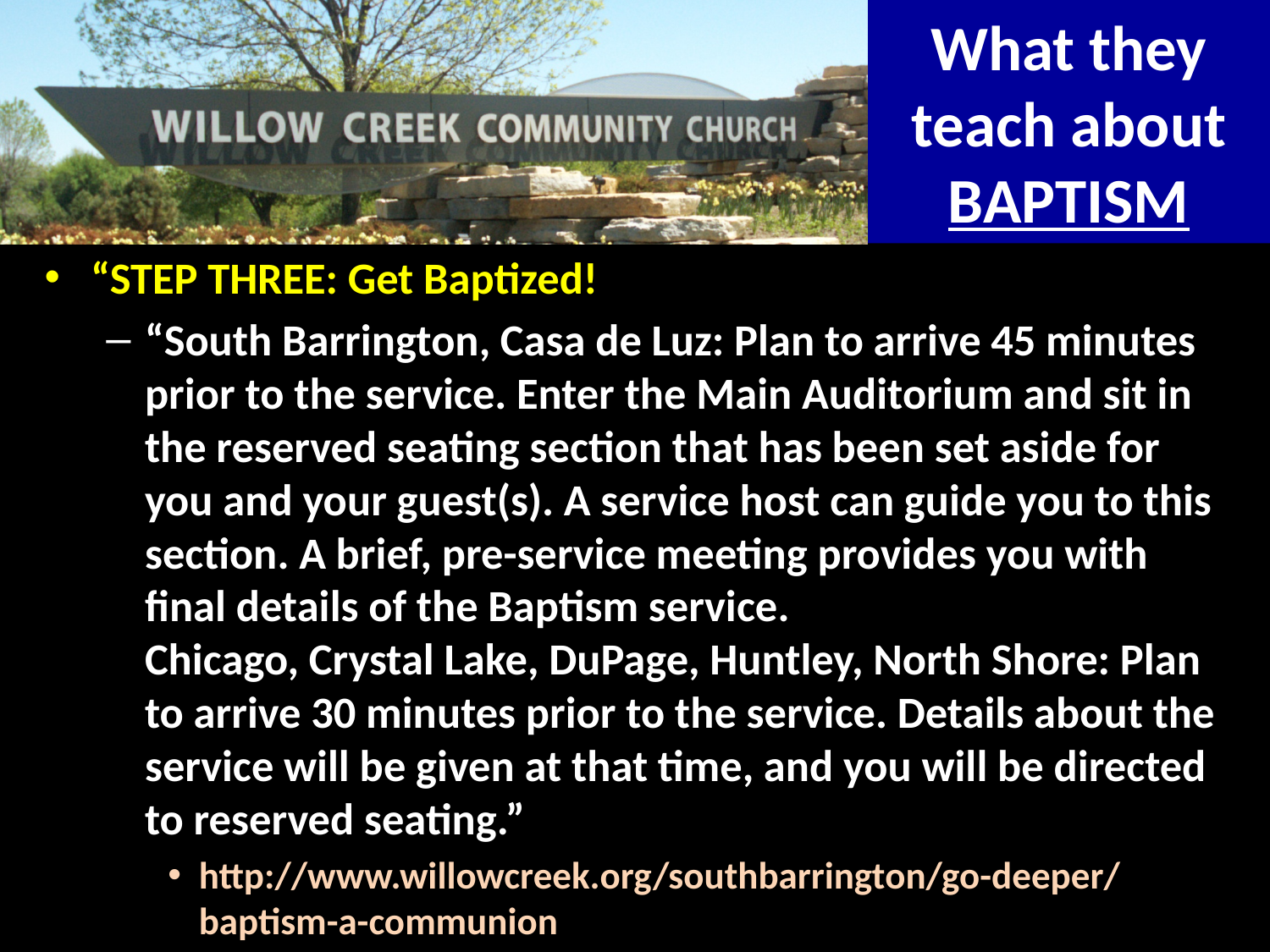

# What they teach about BAPTISM
“STEP THREE: Get Baptized!
“South Barrington, Casa de Luz: Plan to arrive 45 minutes prior to the service. Enter the Main Auditorium and sit in the reserved seating section that has been set aside for you and your guest(s). A service host can guide you to this section. A brief, pre-service meeting provides you with final details of the Baptism service.
Chicago, Crystal Lake, DuPage, Huntley, North Shore: Plan to arrive 30 minutes prior to the service. Details about the service will be given at that time, and you will be directed to reserved seating.”
http://www.willowcreek.org/southbarrington/go-deeper/baptism-a-communion